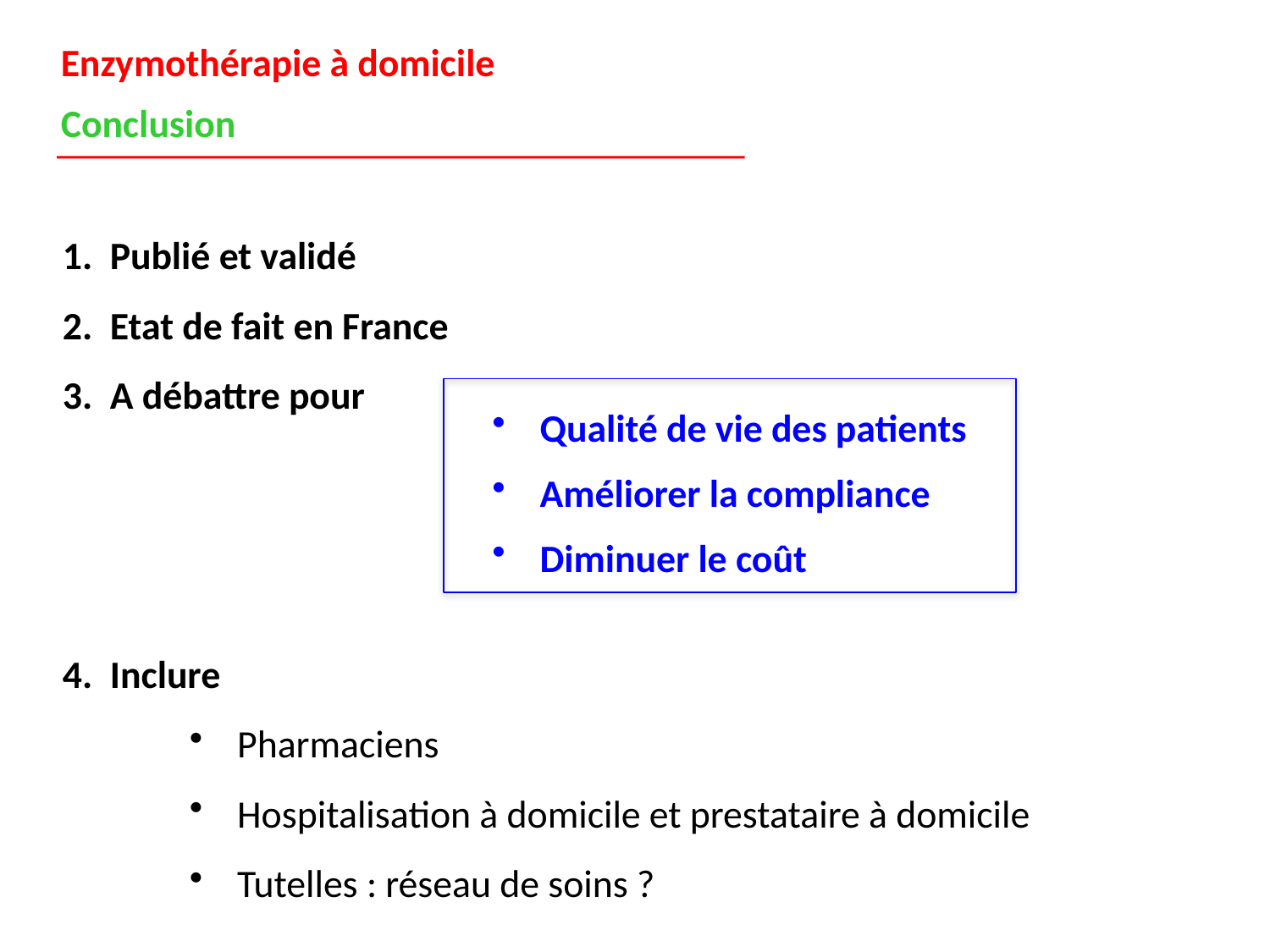

Enzymothérapie à domicile
Conclusion

1.  Publié et validé
2.  Etat de fait en France
3.  A débattre pour

4.  Inclure
Pharmaciens
Hospitalisation à domicile et prestataire à domicile
Tutelles : réseau de soins ?
Qualité de vie des patients
Améliorer la compliance
Diminuer le coût